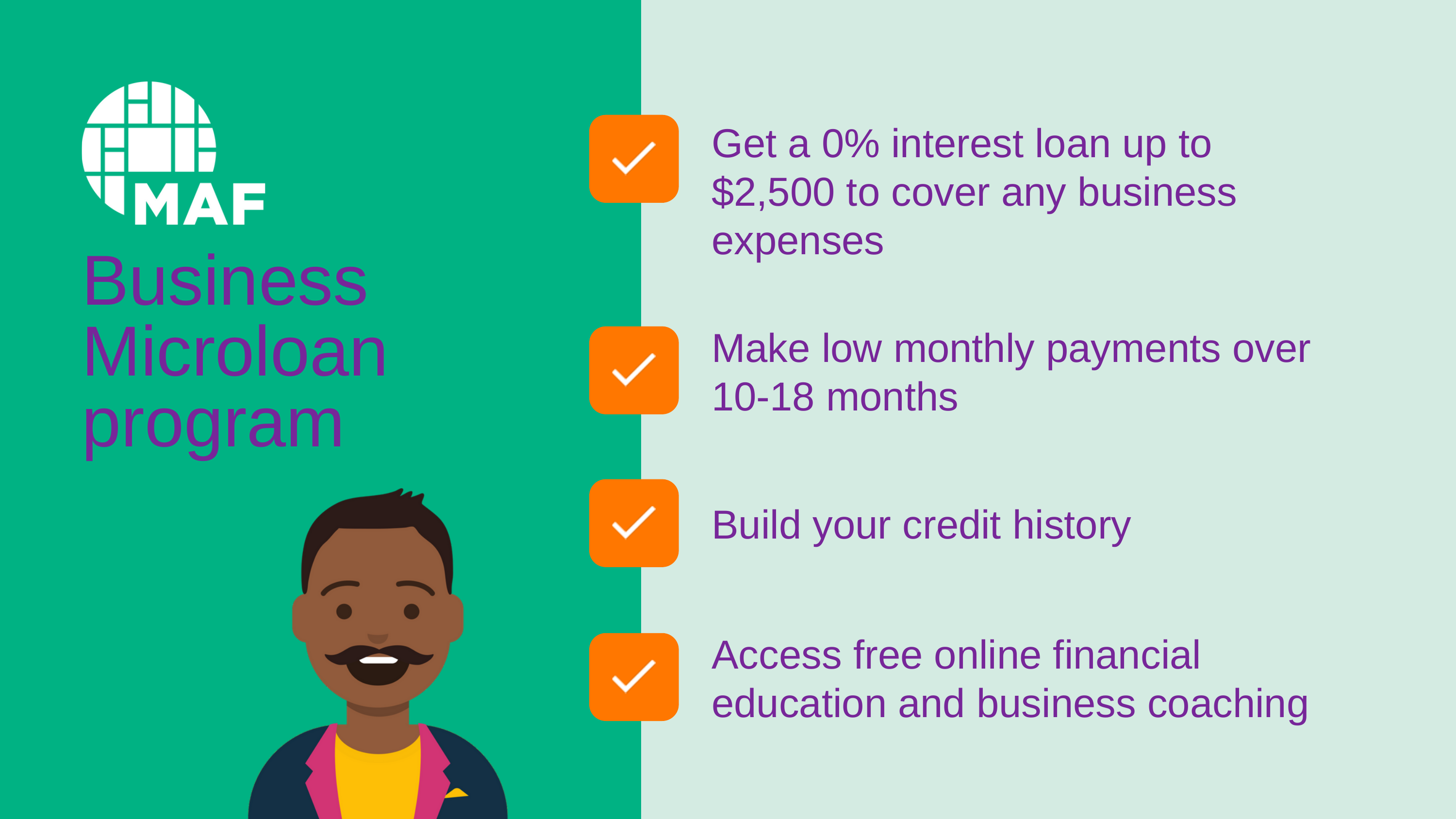

Get a 0% interest loan up to $2,500 to cover any business expenses

Business
Microloan
program
Make low monthly payments over
10-18 months

Build your credit history

Access free online financial education and business coaching